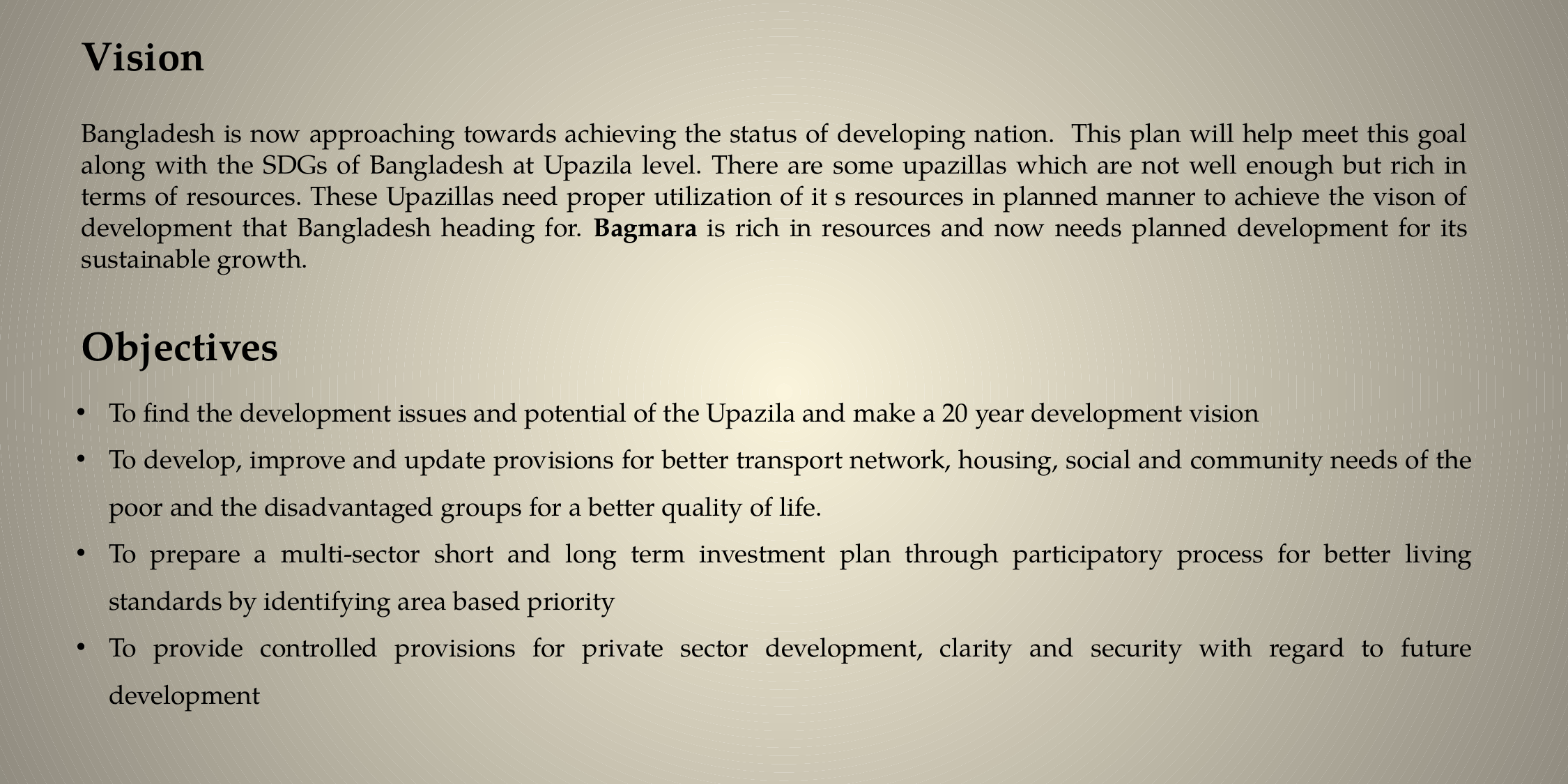

Vision
Bangladesh is now approaching towards achieving the status of developing nation.  This plan will help meet this goal along with the SDGs of Bangladesh at Upazila level. There are some upazillas which are not well enough but rich in terms of resources. These Upazillas need proper utilization of it s resources in planned manner to achieve the vison of development that Bangladesh heading for. Bagmara is rich in resources and now needs planned development for its sustainable growth.
Objectives
To find the development issues and potential of the Upazila and make a 20 year development vision
To develop, improve and update provisions for better transport network, housing, social and community needs of the poor and the disadvantaged groups for a better quality of life.
To prepare a multi-sector short and long term investment plan through participatory process for better living standards by identifying area based priority
To provide controlled provisions for private sector development, clarity and security with regard to future development